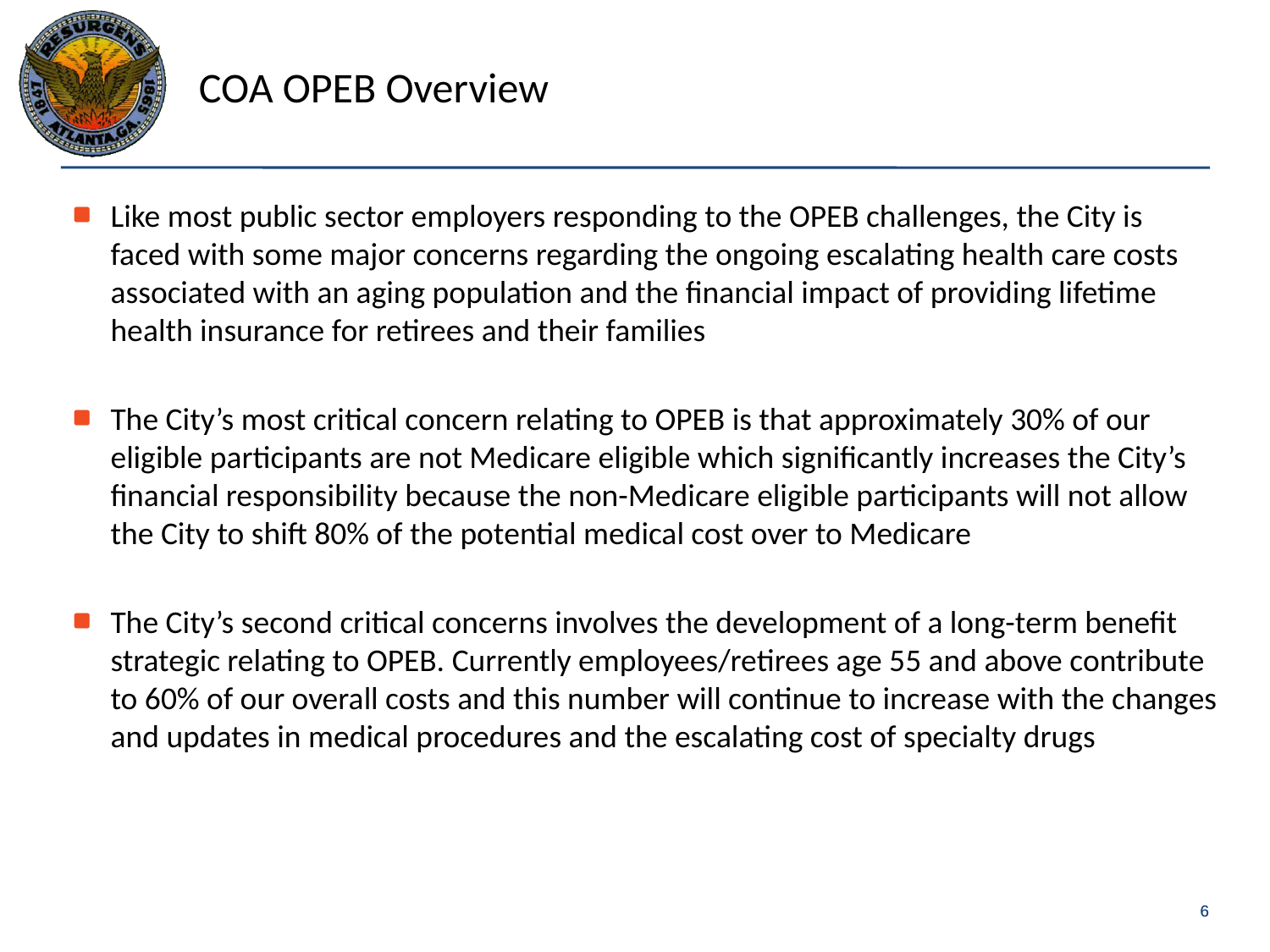

# COA OPEB Overview
Like most public sector employers responding to the OPEB challenges, the City is faced with some major concerns regarding the ongoing escalating health care costs associated with an aging population and the financial impact of providing lifetime health insurance for retirees and their families

The City’s most critical concern relating to OPEB is that approximately 30% of our eligible participants are not Medicare eligible which significantly increases the City’s financial responsibility because the non-Medicare eligible participants will not allow the City to shift 80% of the potential medical cost over to Medicare

The City’s second critical concerns involves the development of a long-term benefit strategic relating to OPEB. Currently employees/retirees age 55 and above contribute to 60% of our overall costs and this number will continue to increase with the changes and updates in medical procedures and the escalating cost of specialty drugs